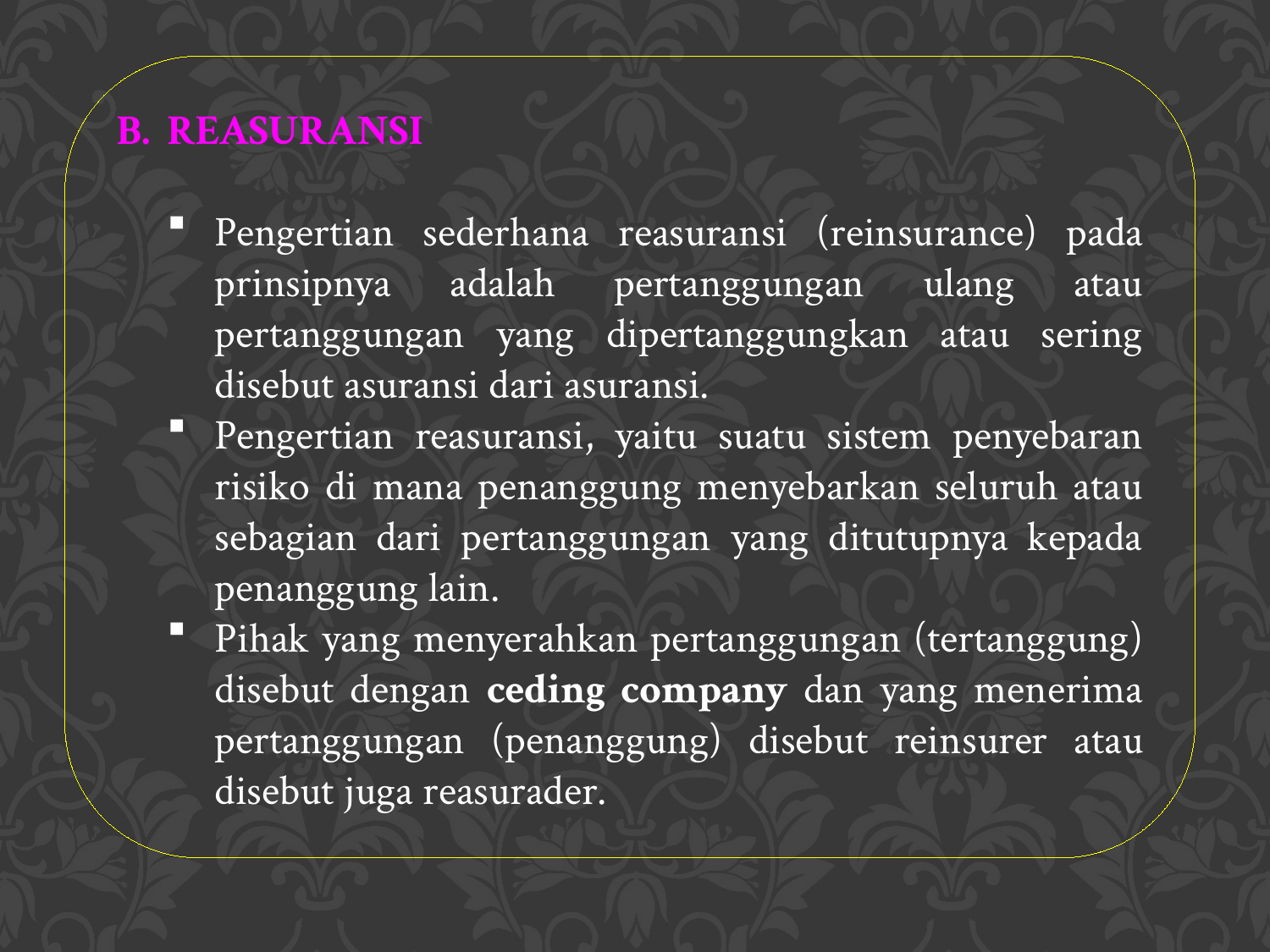

B. 	REASURANSI

Pengertian sederhana reasuransi (reinsurance) pada prinsipnya adalah pertanggungan ulang atau pertanggungan yang dipertanggungkan atau sering disebut asuransi dari asuransi.
Pengertian reasuransi, yaitu suatu sistem penyebaran risiko di mana penanggung menyebarkan seluruh atau sebagian dari pertanggungan yang ditutupnya kepada penanggung lain.
Pihak yang menyerahkan pertanggungan (tertanggung) disebut dengan ceding company dan yang menerima pertanggungan (penanggung) disebut rein­surer atau disebut juga reasurader.